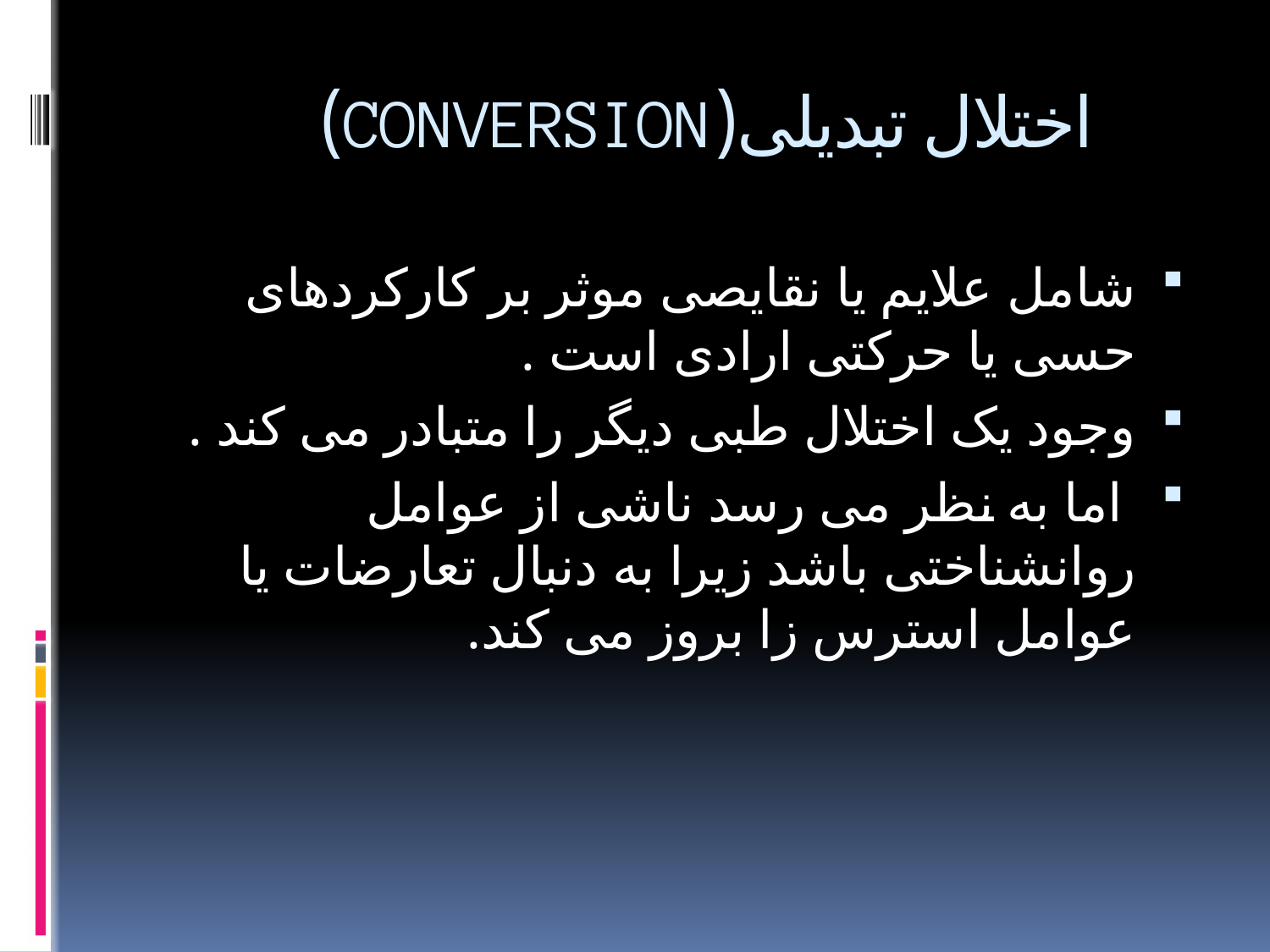

# اختلال تبدیلی(CONVERSION)
شامل علایم یا نقایصی موثر بر کارکردهای حسی یا حرکتی ارادی است .
وجود یک اختلال طبی دیگر را متبادر می کند .
 اما به نظر می رسد ناشی از عوامل روانشناختی باشد زیرا به دنبال تعارضات یا عوامل استرس زا بروز می کند.